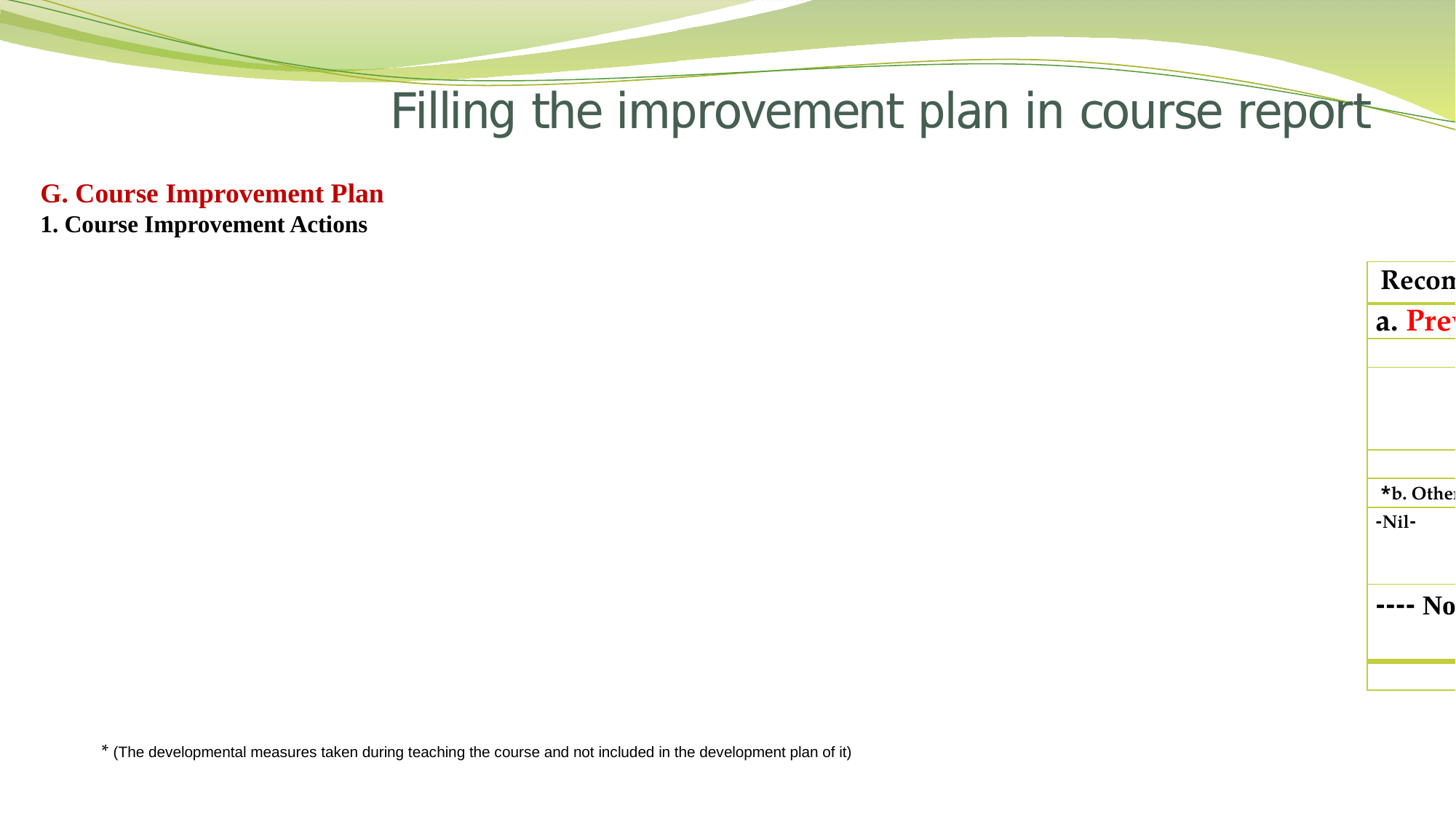

# Filling the improvement plan in course report
G. Course Improvement Plan
1. Course Improvement Actions
| Recommended Actions | Actions Taken | Results | Comments |
| --- | --- | --- | --- |
| a. Previous course Report Recommendations |  |  |  |
|  |  |  |  |
|  | --- Not applicable ---- | --- Not applicable ---- |  |
|  |  |  |  |
| b. Other Improvement Actions\* |  |  |  |
| -Nil- |  | --- Not applicable ---- |  |
| --- Not applicable ---- |  | --- Not applicable ---- |  |
|  |  |  |  |
* (The developmental measures taken during teaching the course and not included in the development plan of it)